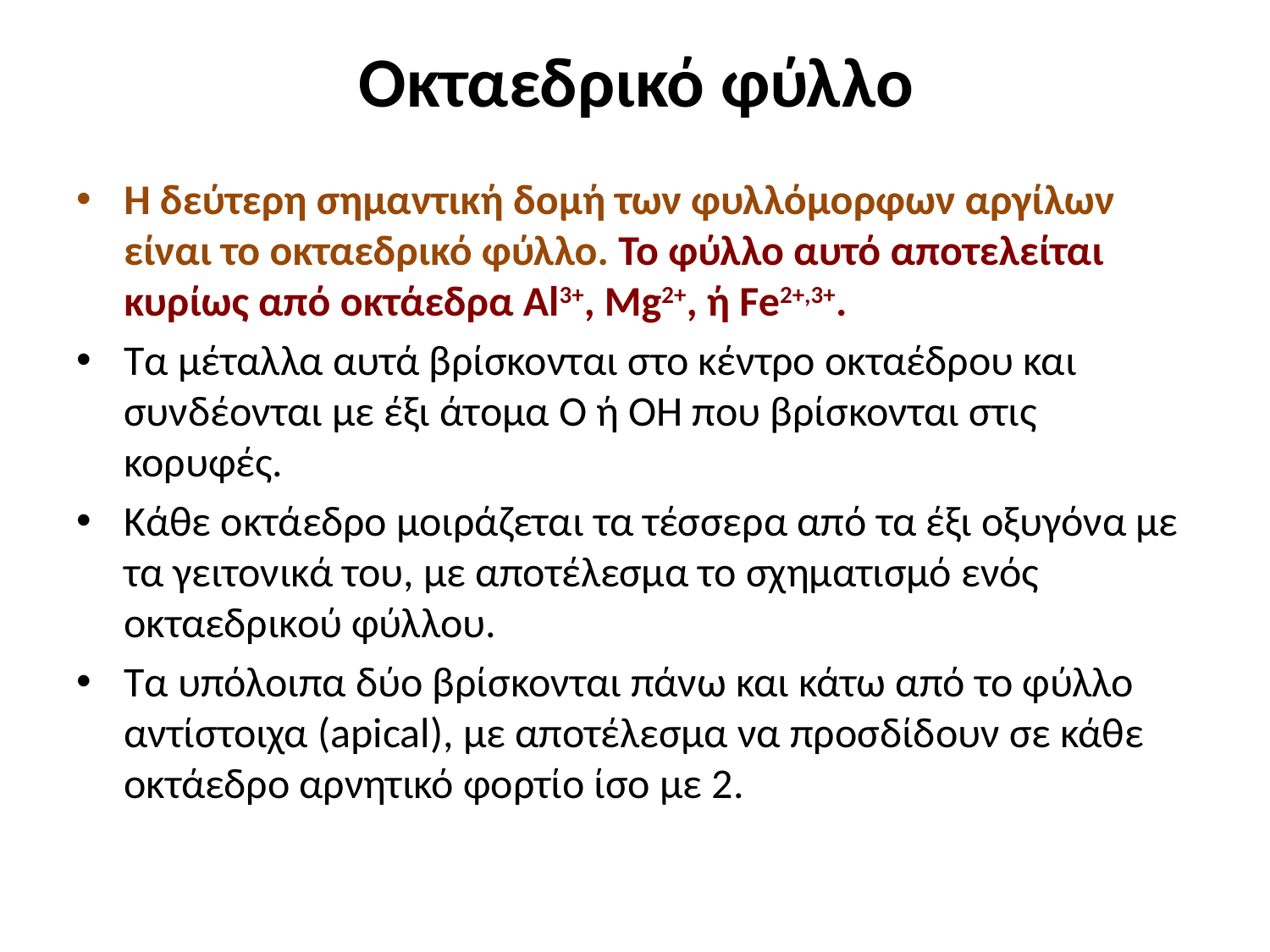

# Οκταεδρικό φύλλο
Η δεύτερη σημαντική δομή των φυλλόμορφων αργίλων είναι το οκταεδρικό φύλλο. Το φύλλο αυτό αποτελείται κυρίως από οκτάεδρα Al3+, Mg2+, ή Fe2+,3+.
Τα μέταλλα αυτά βρίσκονται στο κέντρο οκταέδρου και συνδέονται με έξι άτομα Ο ή ΟΗ που βρίσκονται στις κορυφές.
Κάθε οκτάεδρο μοιράζεται τα τέσσερα από τα έξι οξυγόνα με τα γειτονικά του, με αποτέλεσμα το σχηματισμό ενός οκταεδρικού φύλλου.
Τα υπόλοιπα δύο βρίσκονται πάνω και κάτω από το φύλλο αντίστοιχα (apical), με αποτέλεσμα να προσδίδουν σε κάθε οκτάεδρο αρνητικό φορτίο ίσο με 2.